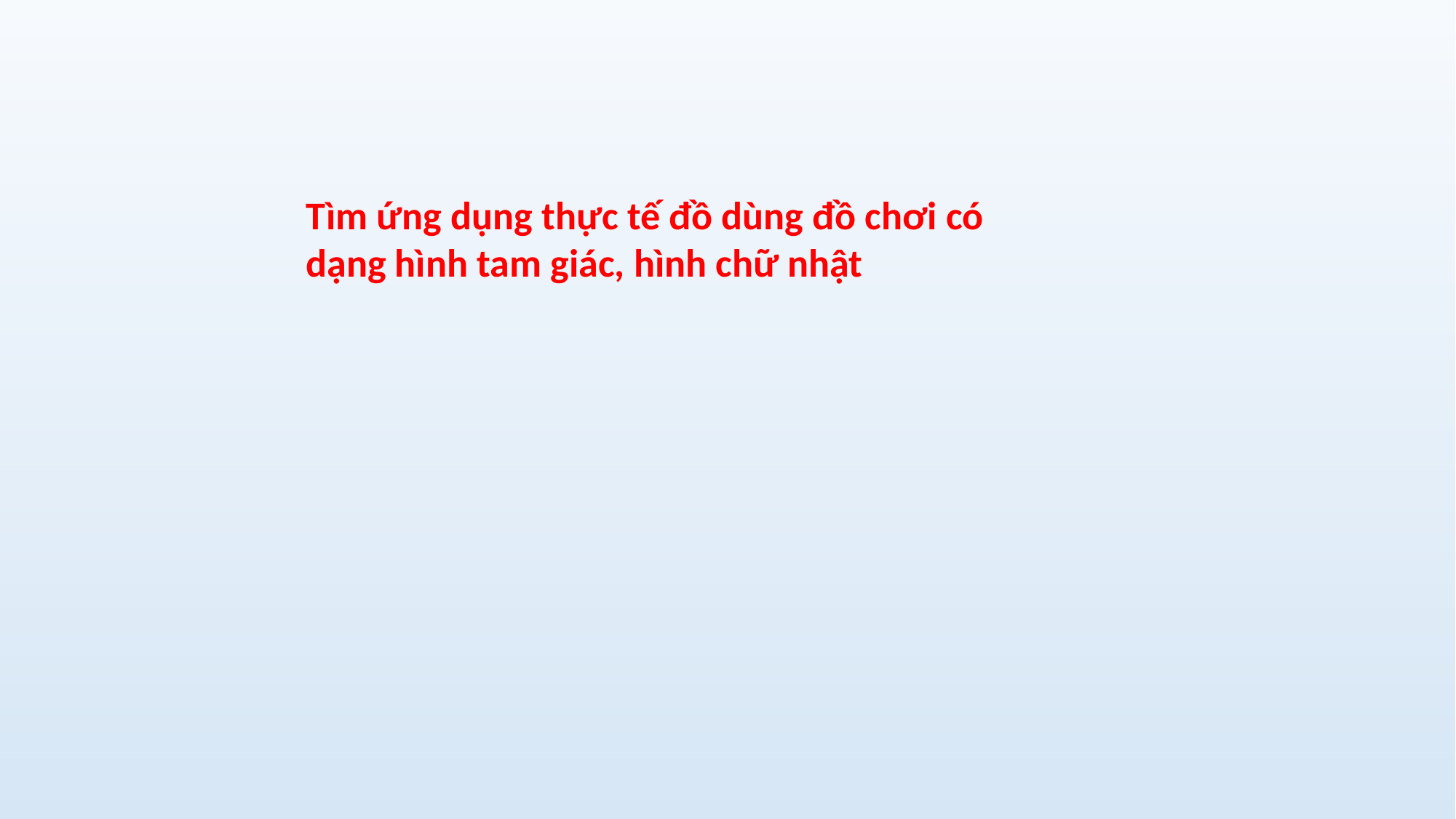

Tìm ứng dụng thực tế đồ dùng đồ chơi có dạng hình tam giác, hình chữ nhật